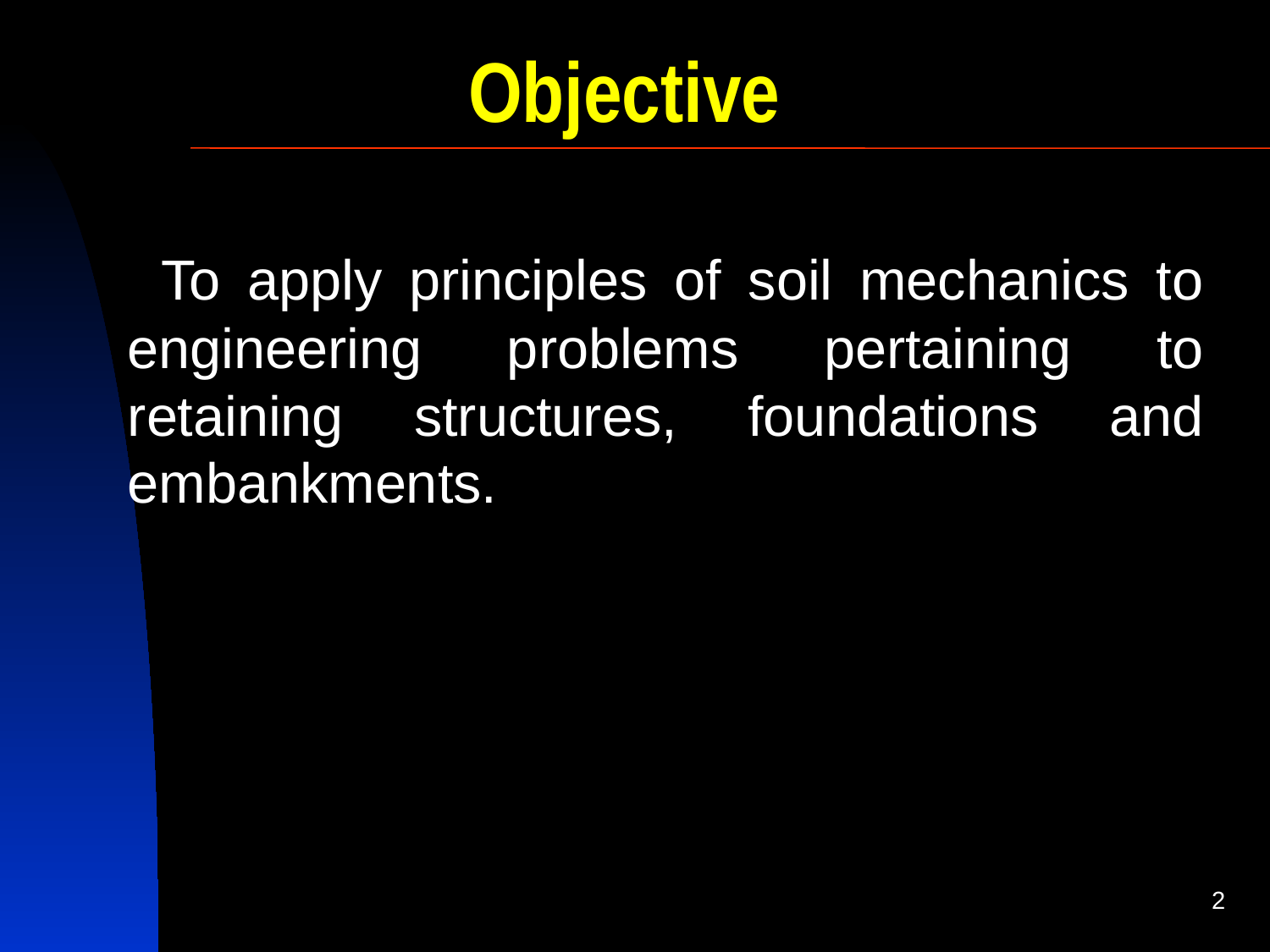

# Objective

   To apply principles of soil mechanics to engineering problems pertaining to retaining structures, foundations and embankments.
2